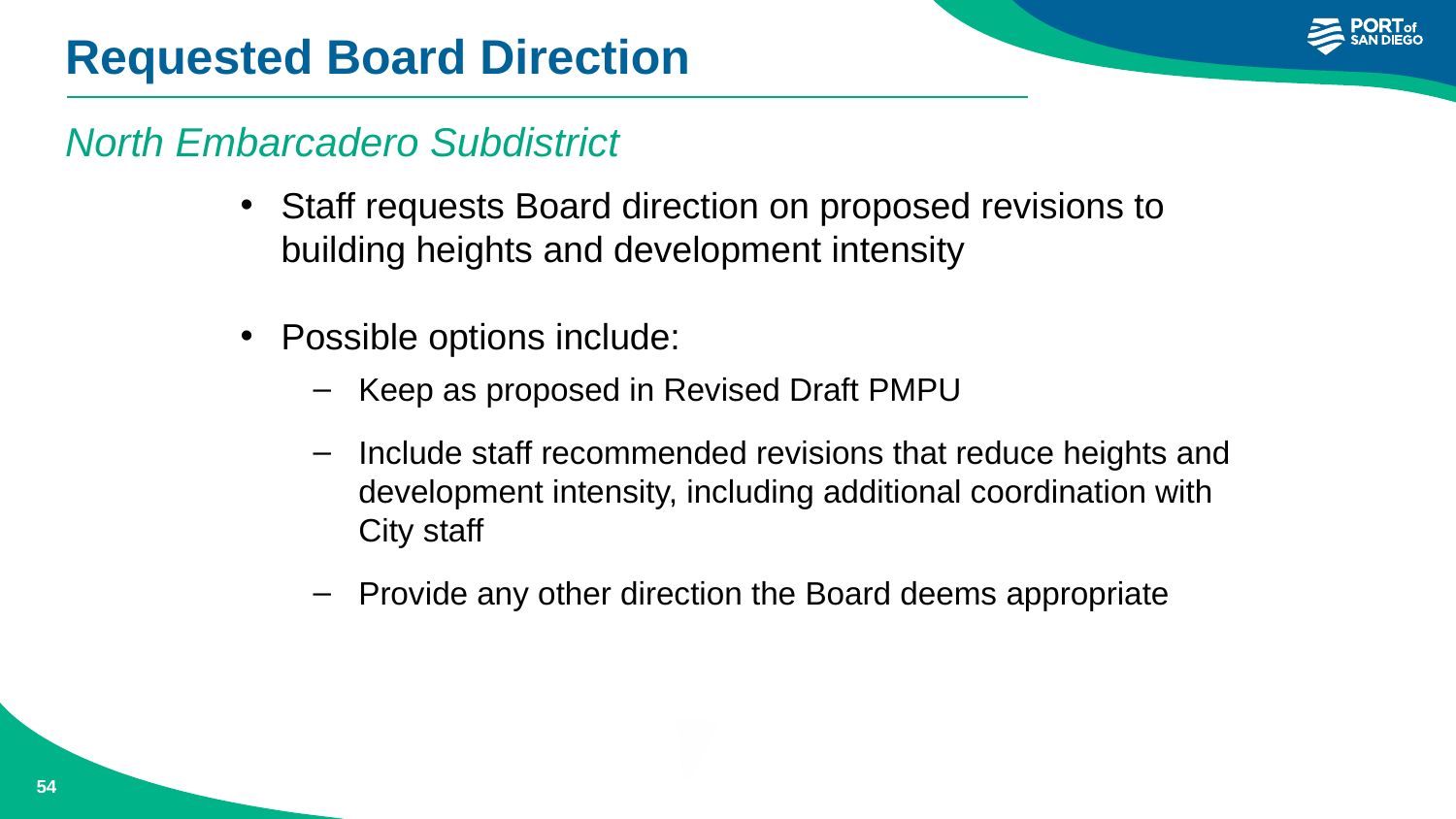

Requested Board Direction
North Embarcadero Subdistrict
Staff requests Board direction on proposed revisions to building heights and development intensity

Possible options include:
Keep as proposed in Revised Draft PMPU
Include staff recommended revisions that reduce heights and development intensity, including additional coordination with City staff
Provide any other direction the Board deems appropriate